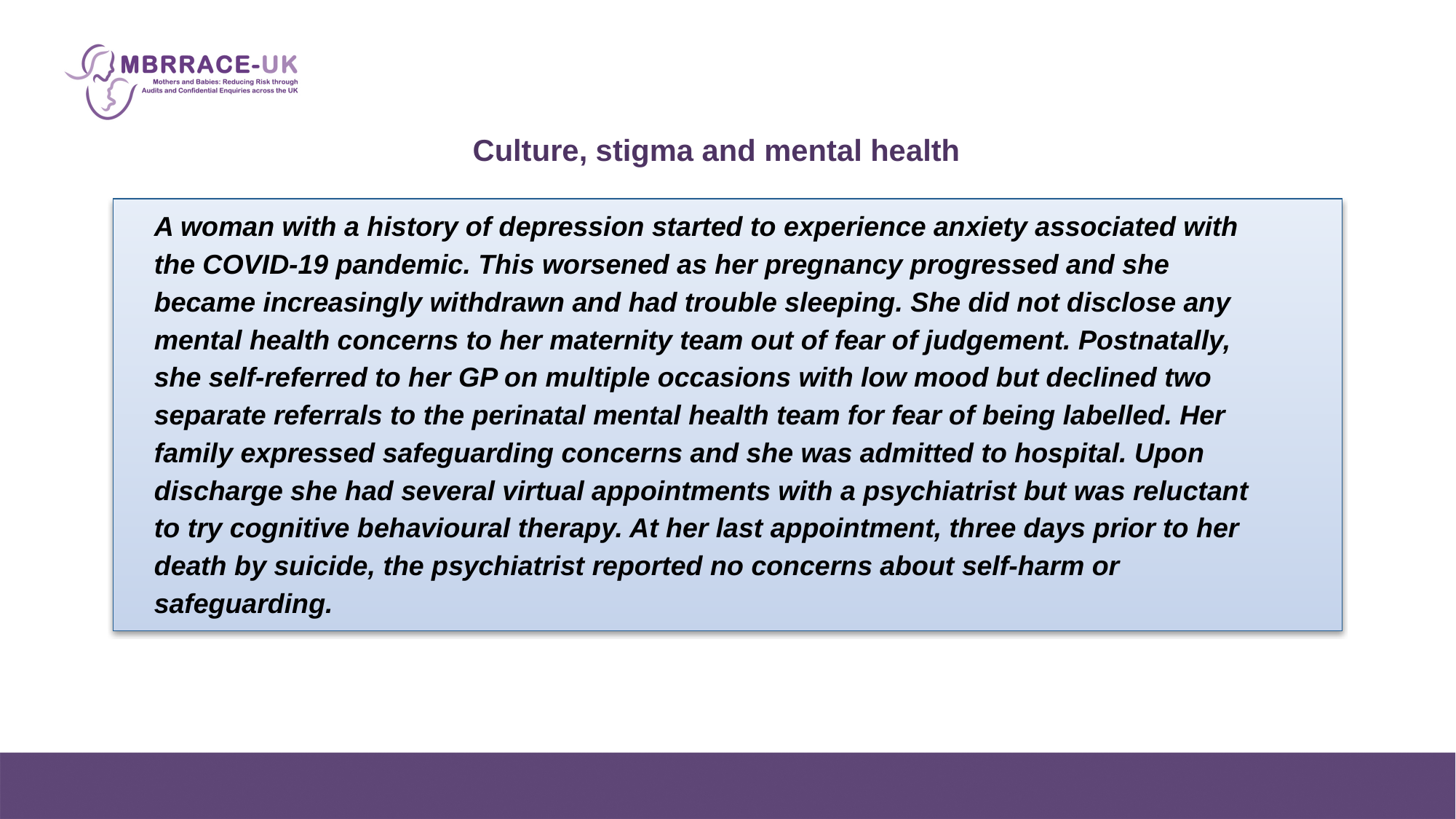

Culture, stigma and mental health
A woman with a history of depression started to experience anxiety associated with the COVID-19 pandemic. This worsened as her pregnancy progressed and she became increasingly withdrawn and had trouble sleeping. She did not disclose any mental health concerns to her maternity team out of fear of judgement. Postnatally, she self-referred to her GP on multiple occasions with low mood but declined two separate referrals to the perinatal mental health team for fear of being labelled. Her family expressed safeguarding concerns and she was admitted to hospital. Upon discharge she had several virtual appointments with a psychiatrist but was reluctant to try cognitive behavioural therapy. At her last appointment, three days prior to her death by suicide, the psychiatrist reported no concerns about self-harm or safeguarding.